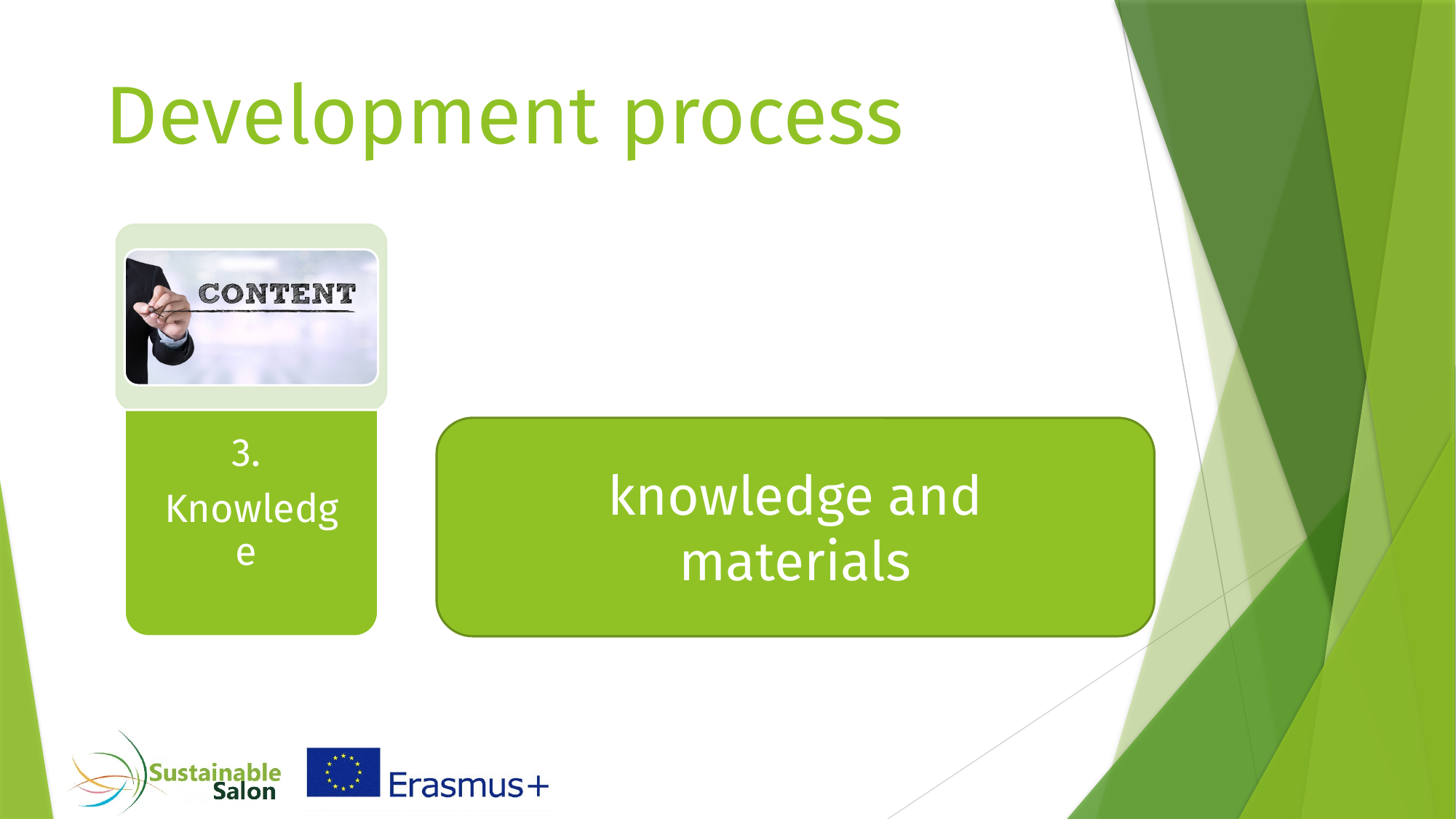

Development process
3.
Knowledge

knowledge and materials